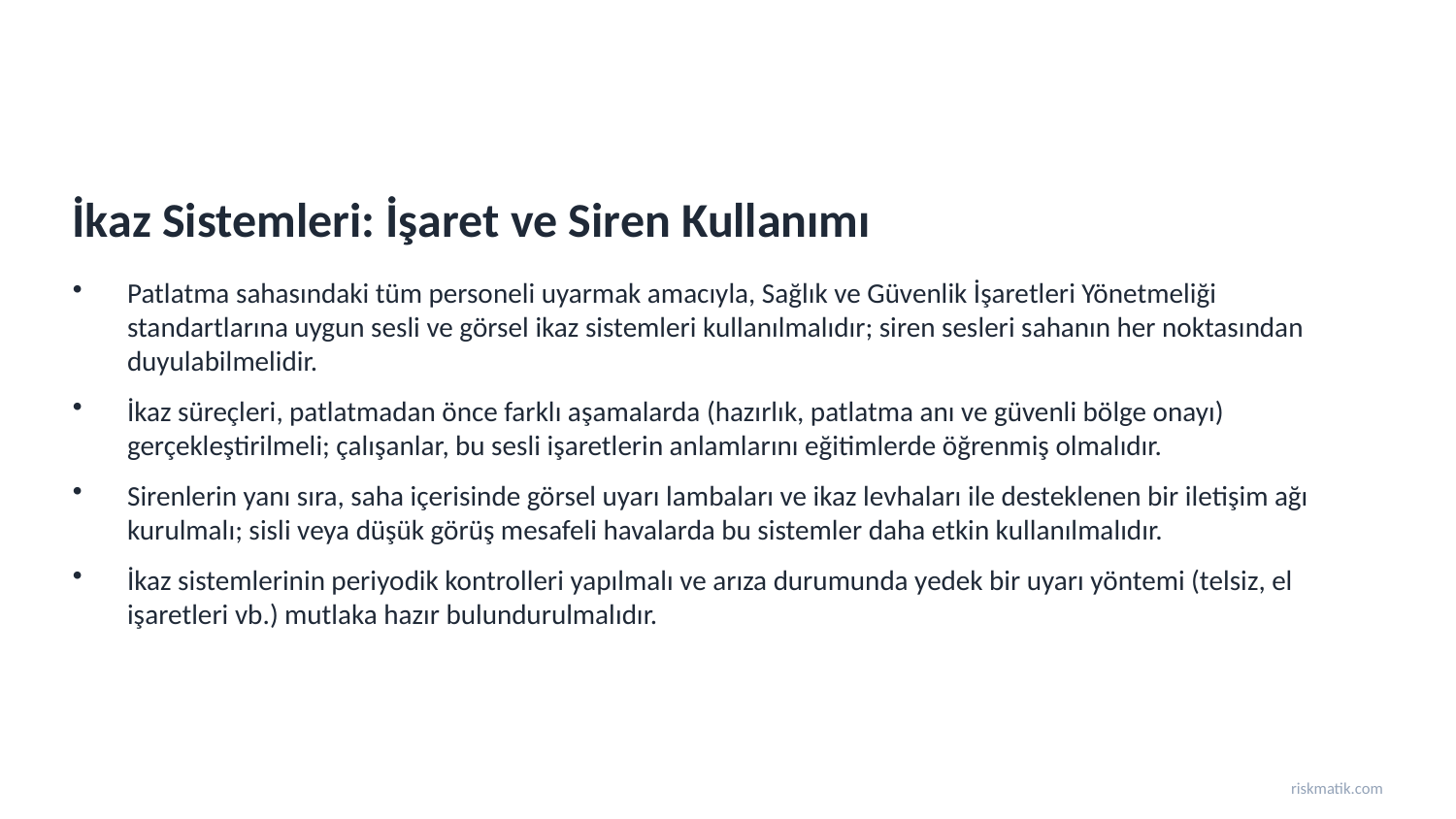

İkaz Sistemleri: İşaret ve Siren Kullanımı
Patlatma sahasındaki tüm personeli uyarmak amacıyla, Sağlık ve Güvenlik İşaretleri Yönetmeliği standartlarına uygun sesli ve görsel ikaz sistemleri kullanılmalıdır; siren sesleri sahanın her noktasından duyulabilmelidir.
İkaz süreçleri, patlatmadan önce farklı aşamalarda (hazırlık, patlatma anı ve güvenli bölge onayı) gerçekleştirilmeli; çalışanlar, bu sesli işaretlerin anlamlarını eğitimlerde öğrenmiş olmalıdır.
Sirenlerin yanı sıra, saha içerisinde görsel uyarı lambaları ve ikaz levhaları ile desteklenen bir iletişim ağı kurulmalı; sisli veya düşük görüş mesafeli havalarda bu sistemler daha etkin kullanılmalıdır.
İkaz sistemlerinin periyodik kontrolleri yapılmalı ve arıza durumunda yedek bir uyarı yöntemi (telsiz, el işaretleri vb.) mutlaka hazır bulundurulmalıdır.
riskmatik.com